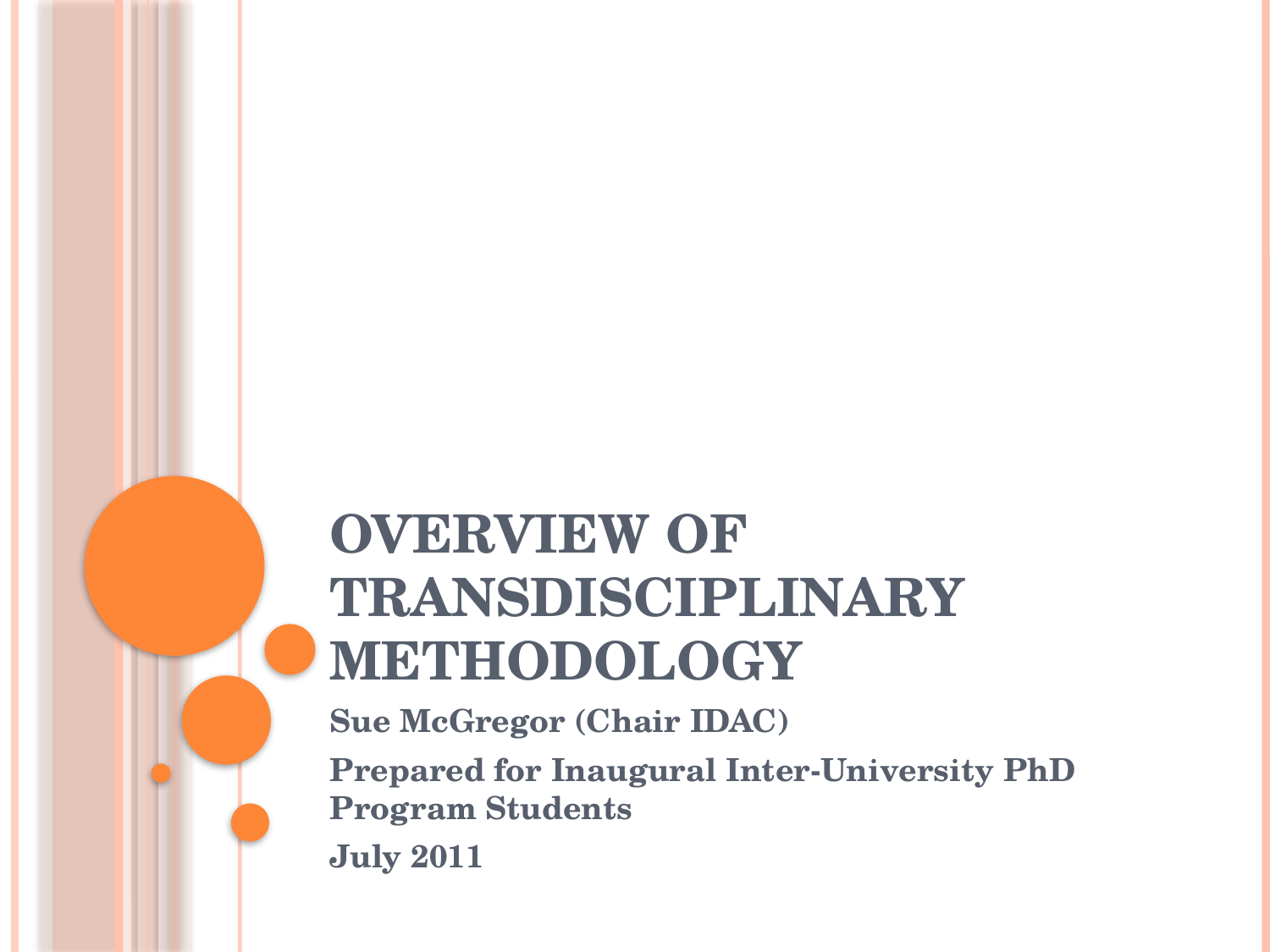

# Overview of Transdisciplinary methodology
Sue McGregor (Chair IDAC)
Prepared for Inaugural Inter-University PhD Program Students
July 2011